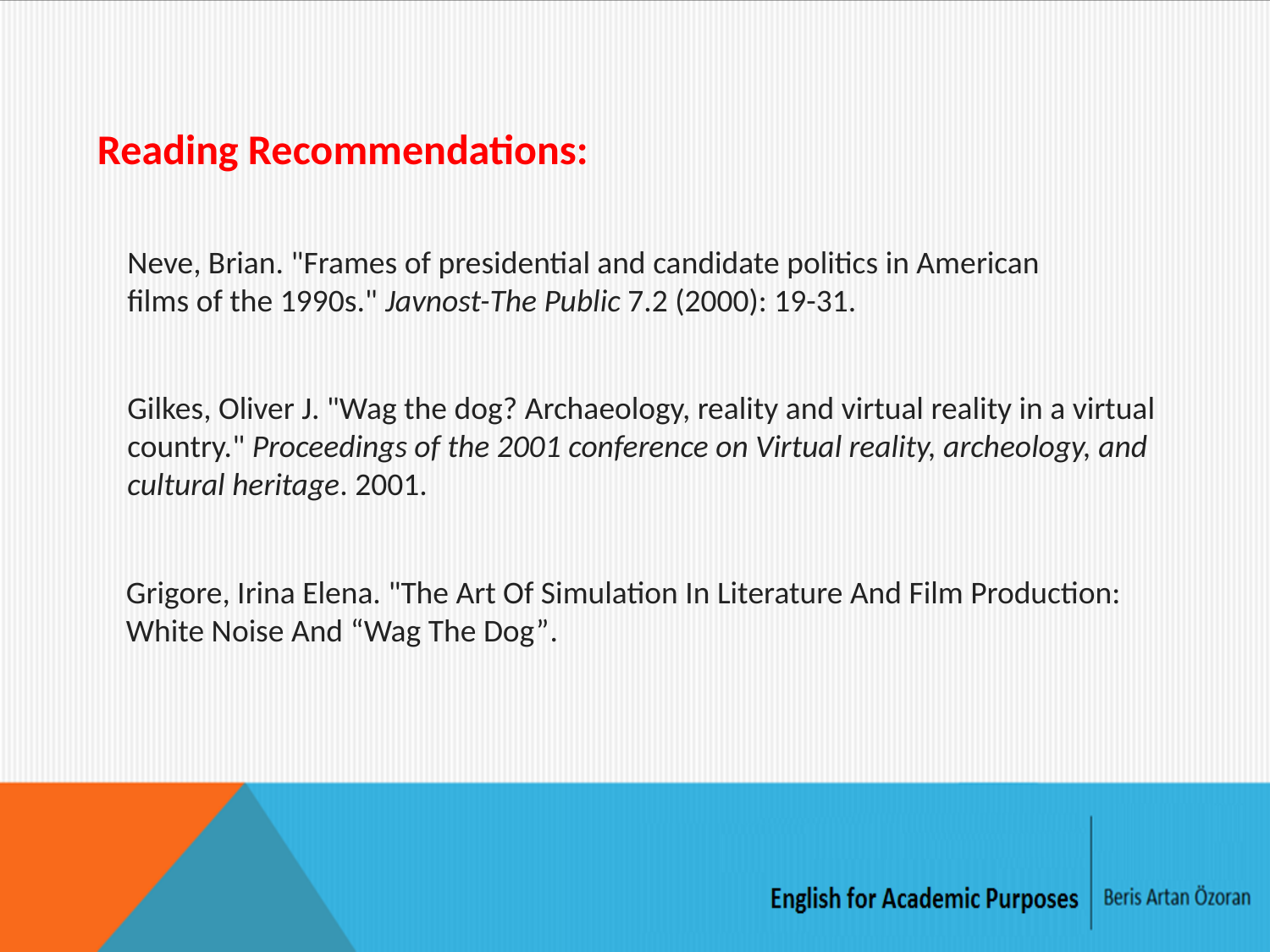

Reading Recommendations:
Neve, Brian. "Frames of presidential and candidate politics in American films of the 1990s." Javnost-The Public 7.2 (2000): 19-31.
Gilkes, Oliver J. "Wag the dog? Archaeology, reality and virtual reality in a virtual country." Proceedings of the 2001 conference on Virtual reality, archeology, and cultural heritage. 2001.
Grigore, Irina Elena. "The Art Of Simulation In Literature And Film Production: White Noise And “Wag The Dog”.